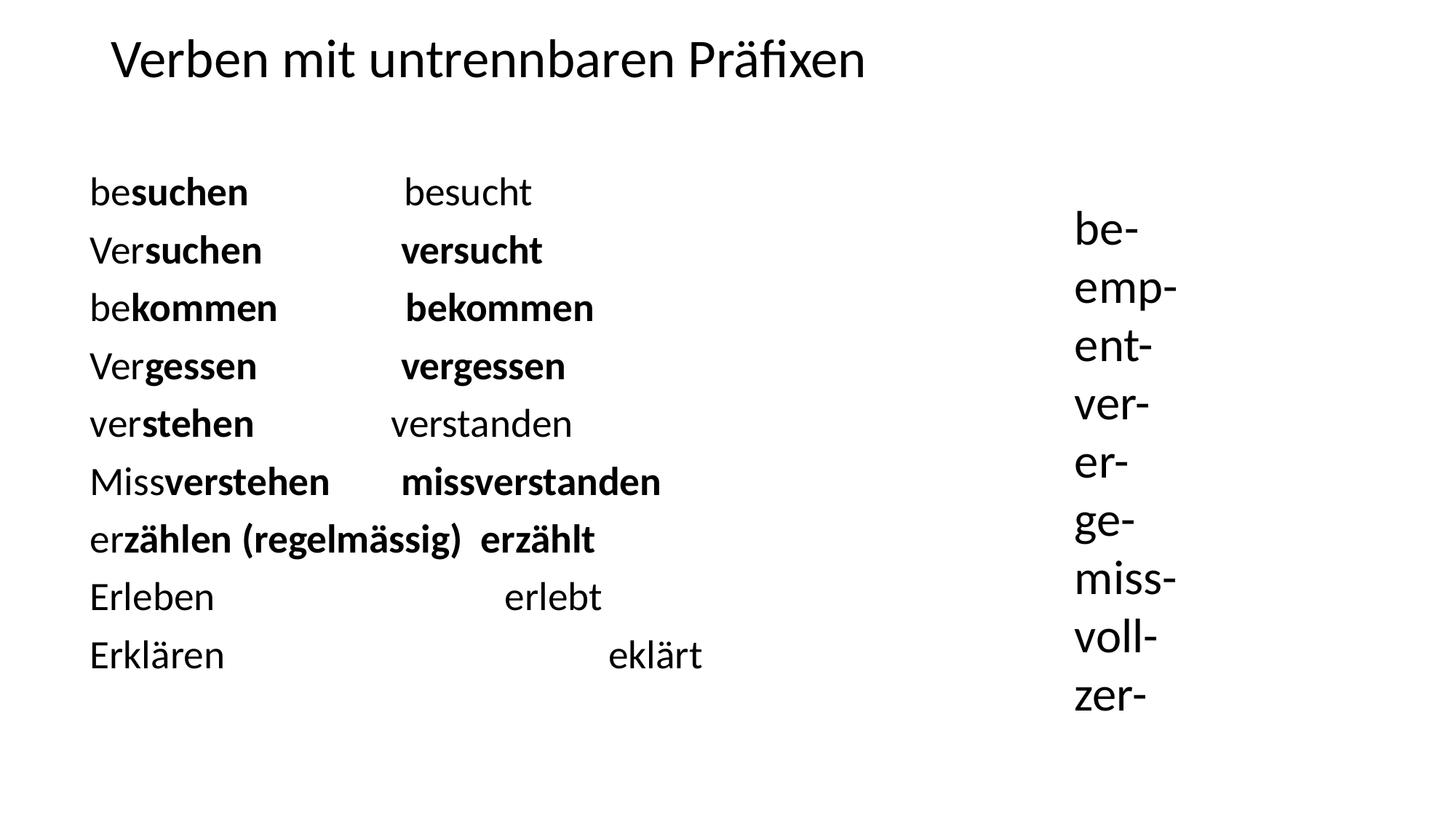

# Verben mit untrennbaren Präfixen
besuchen                 besucht
Versuchen		versucht
bekommen              bekommen
Vergessen		vergessen
verstehen               verstanden
Missverstehen	missverstanden
erzählen (regelmässig)  erzählt
Erleben			erlebt
Erklären				eklärt

be-
emp-
ent-
ver-
er-
ge-
miss-
voll-
zer-